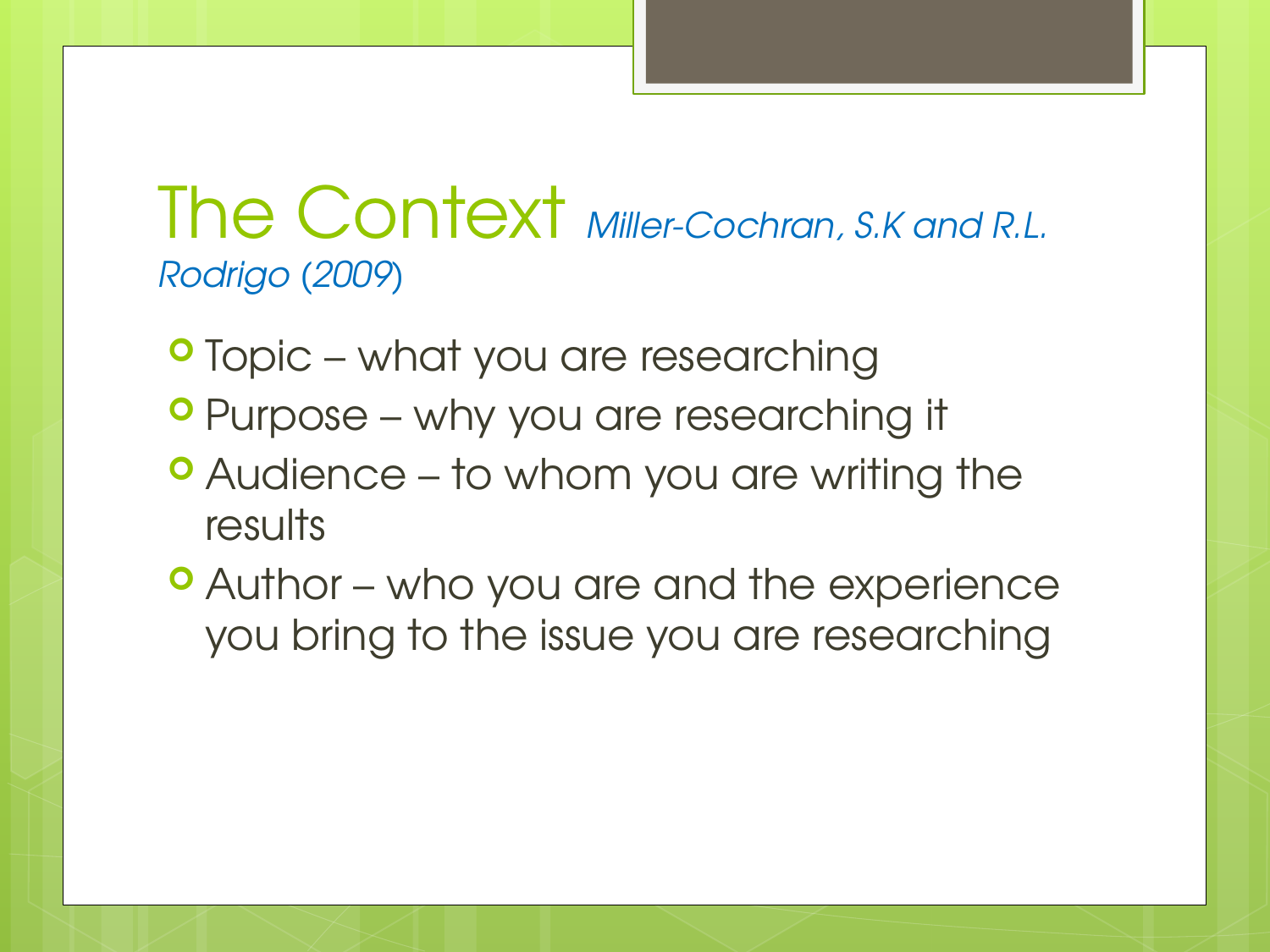

# The Context Miller-Cochran, S.K and R.L. Rodrigo (2009)
Topic – what you are researching
Purpose – why you are researching it
Audience – to whom you are writing the results
Author – who you are and the experience you bring to the issue you are researching